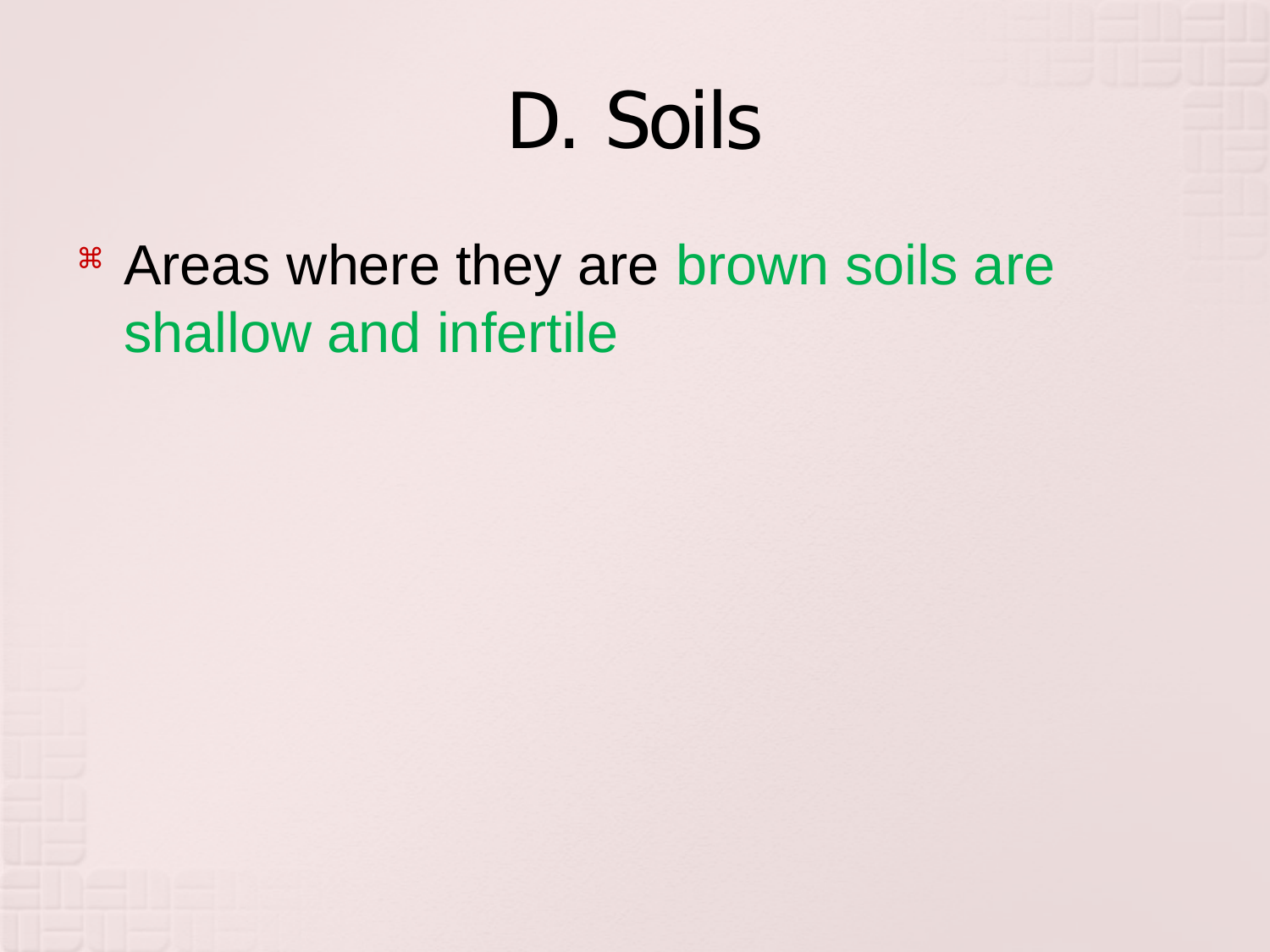

# D. Soils
Areas where they are brown soils are shallow and infertile